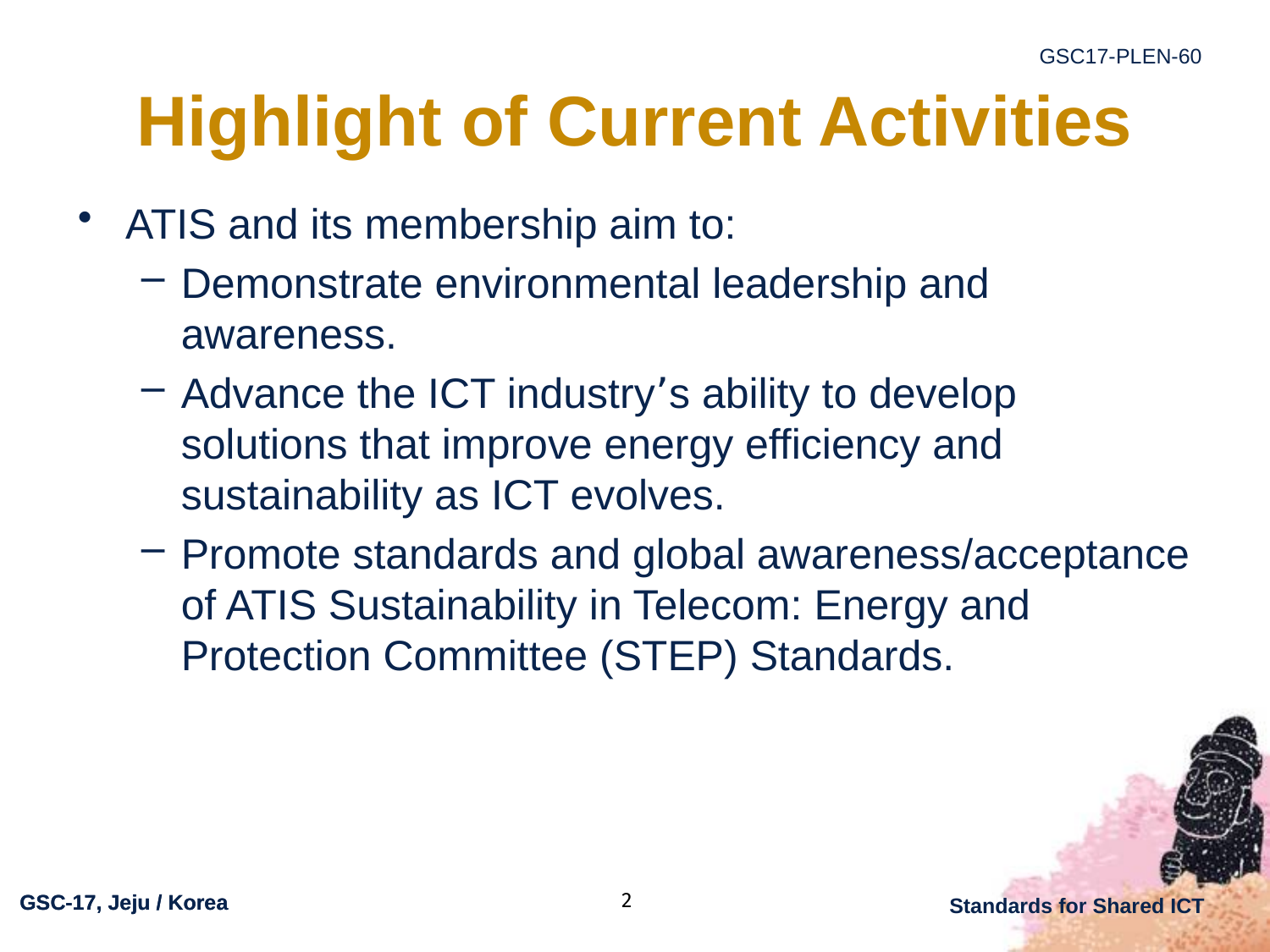

# Highlight of Current Activities
ATIS and its membership aim to:
Demonstrate environmental leadership and awareness.
Advance the ICT industry’s ability to develop solutions that improve energy efficiency and sustainability as ICT evolves.
Promote standards and global awareness/acceptance of ATIS Sustainability in Telecom: Energy and Protection Committee (STEP) Standards.
2